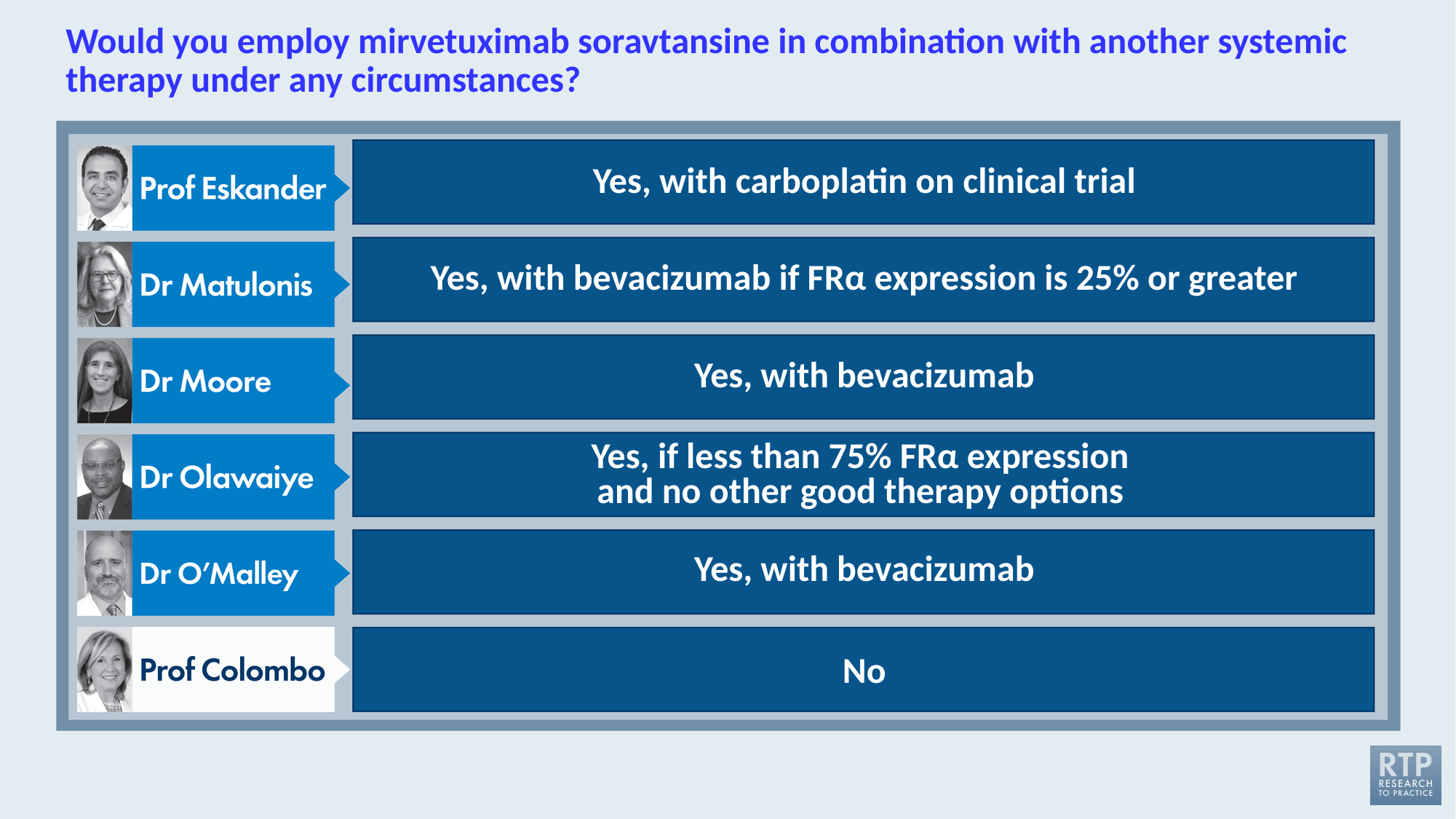

# Would you employ mirvetuximab soravtansine in combination with another systemic therapy under any circumstances?
Yes, with carboplatin on clinical trial
Yes, with bevacizumab if FRα expression is 25% or greater
Yes, with bevacizumab
Yes, if less than 75% FRα expression
and no other good therapy options
Yes, with bevacizumab
No